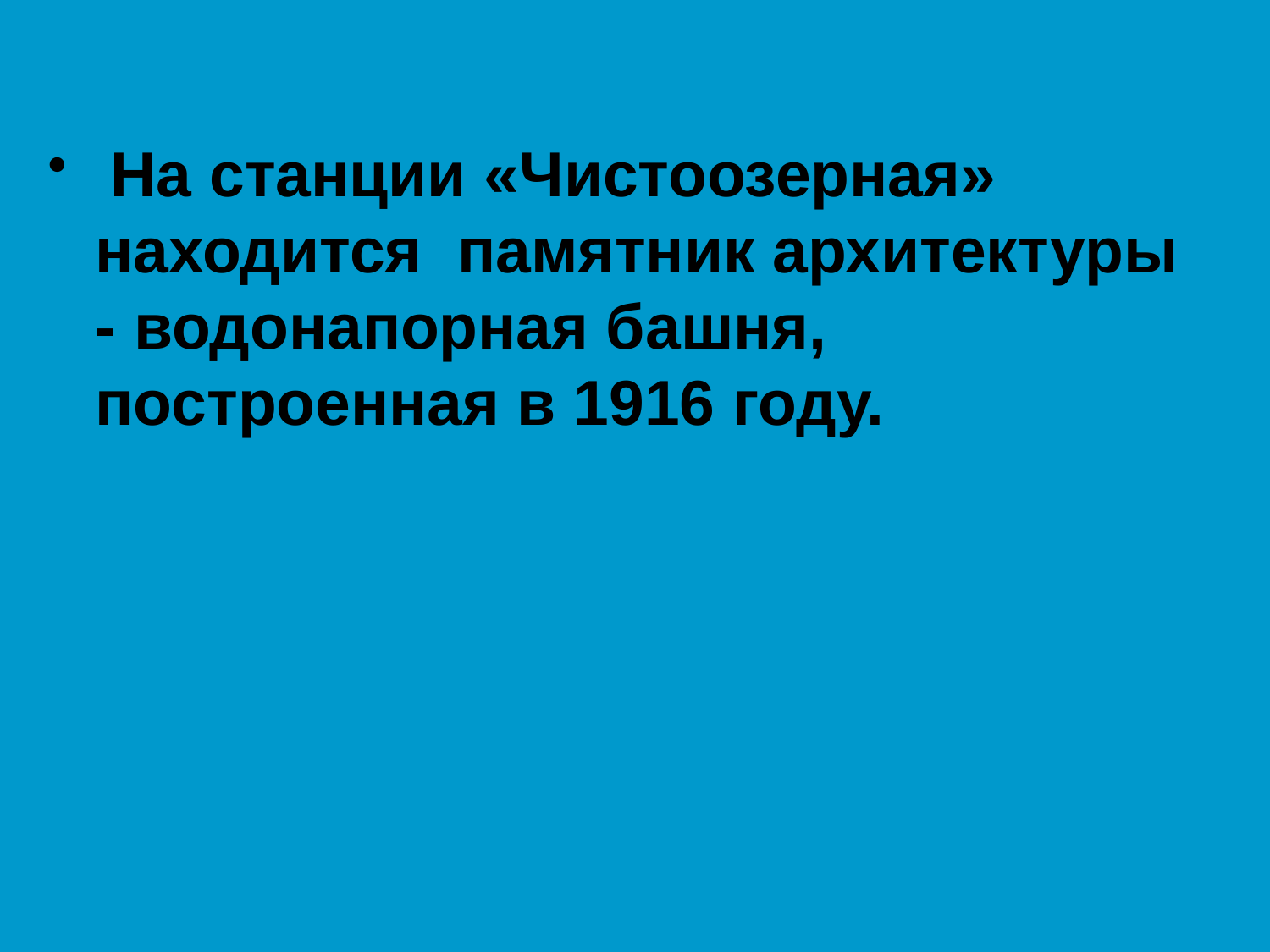

На станции «Чистоозерная» находится  памятник архитектуры - водонапорная башня, построенная в 1916 году.